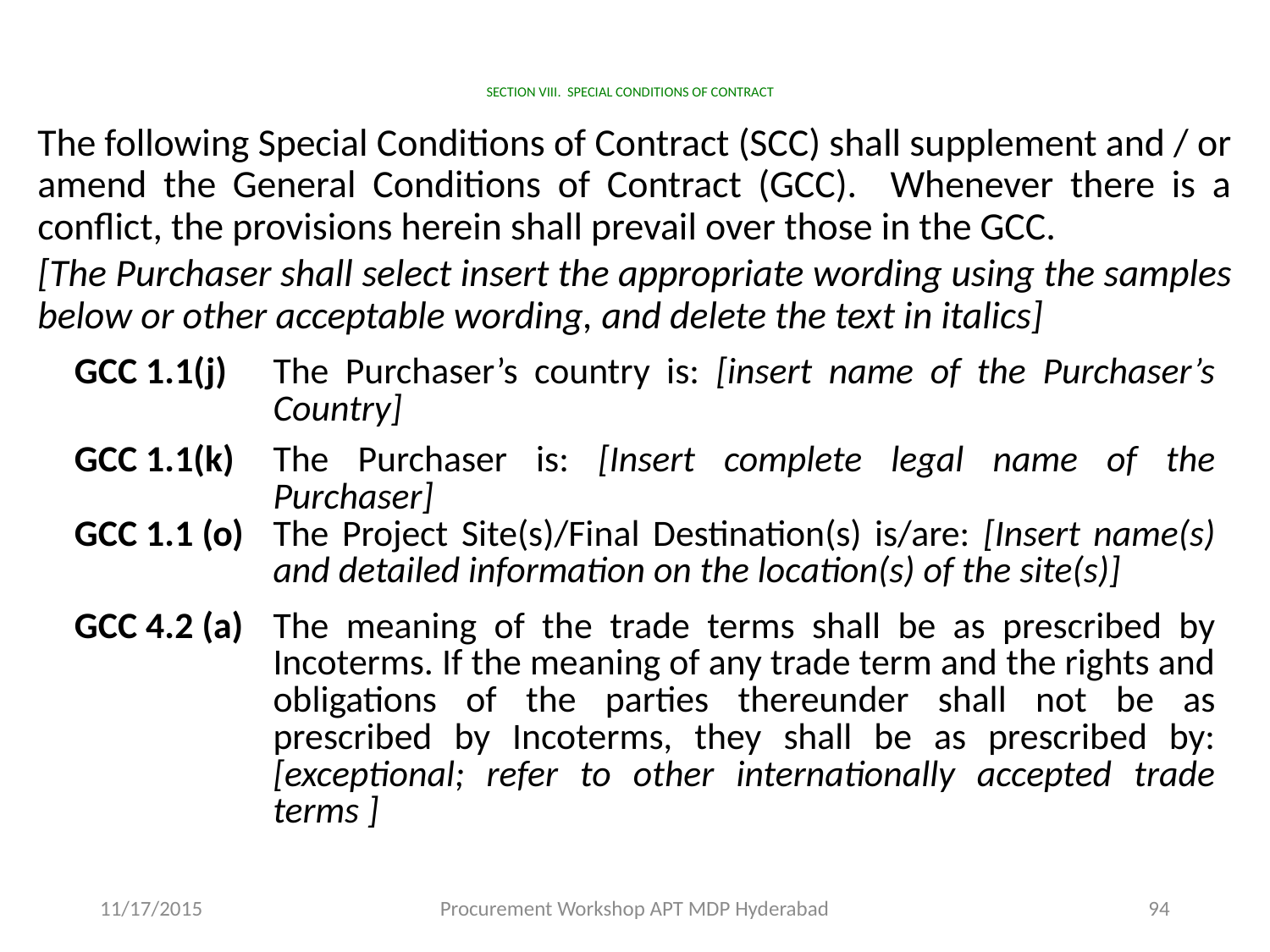

# SECTION VIII.  SPECIAL CONDITIONS OF CONTRACT
The following Special Conditions of Contract (SCC) shall supplement and / or amend the General Conditions of Contract (GCC).  Whenever there is a conflict, the provisions herein shall prevail over those in the GCC.
[The Purchaser shall select insert the appropriate wording using the samples below or other acceptable wording, and delete the text in italics]

| GCC 1.1(j) | The Purchaser’s country is: [insert name of the Purchaser’s Country] |
| --- | --- |
| GCC 1.1(k) | The Purchaser is: [Insert complete legal name of the Purchaser] |
| GCC 1.1 (o) | The Project Site(s)/Final Destination(s) is/are: [Insert name(s) and detailed information on the location(s) of the site(s)] |
| GCC 4.2 (a) | The meaning of the trade terms shall be as prescribed by Incoterms. If the meaning of any trade term and the rights and obligations of the parties thereunder shall not be as prescribed by Incoterms, they shall be as prescribed by: [exceptional; refer to other internationally accepted trade terms ] |
11/17/2015
Procurement Workshop APT MDP Hyderabad
94